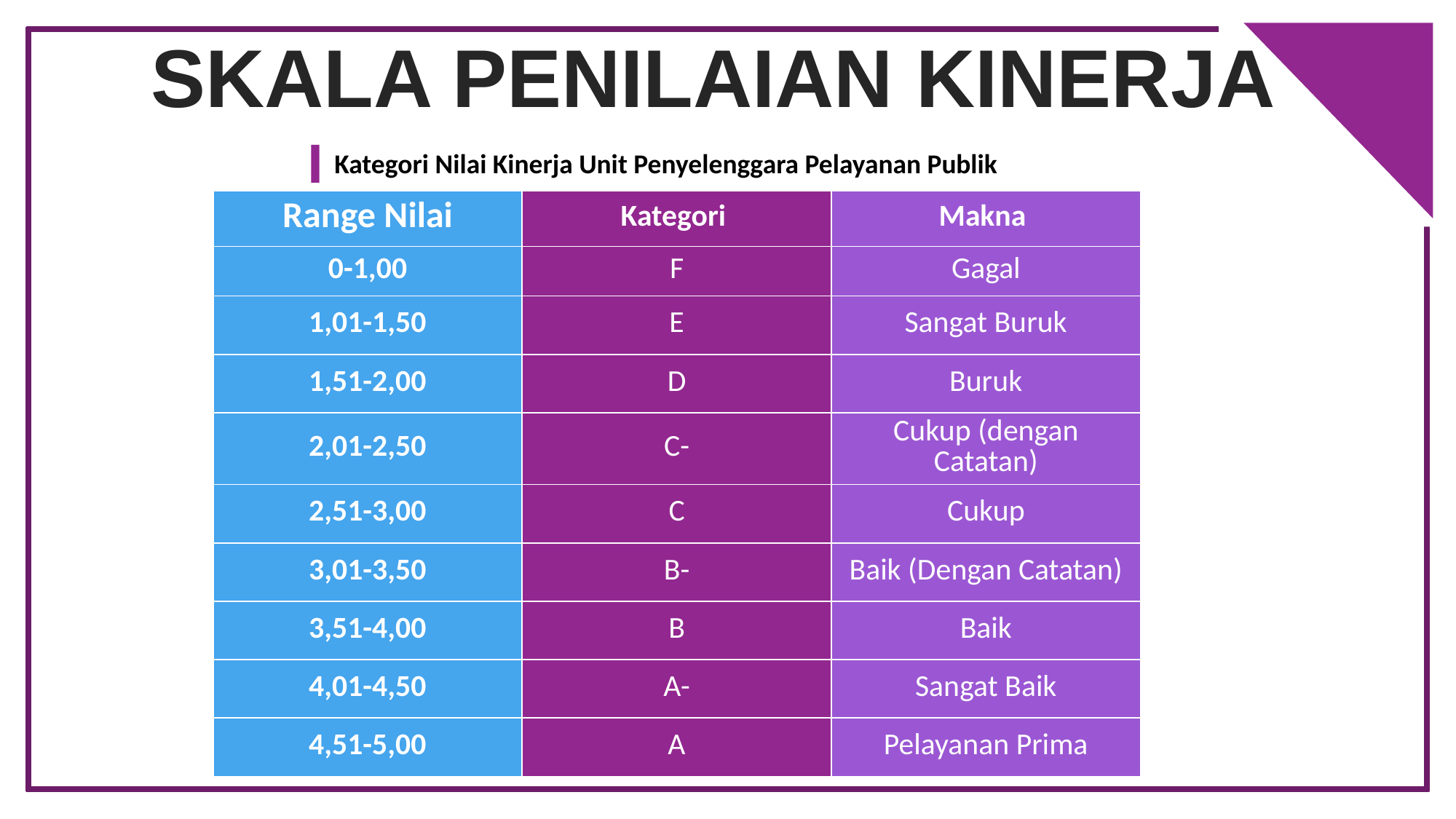

SKALA PENILAIAN KINERJA
Kategori Nilai Kinerja Unit Penyelenggara Pelayanan Publik

| Range Nilai | Kategori | Makna |
| --- | --- | --- |
| 0-1,00 | F | Gagal |
| 1,01-1,50 | E | Sangat Buruk |
| 1,51-2,00 | D | Buruk |
| 2,01-2,50 | C- | Cukup (dengan Catatan) |
| 2,51-3,00 | C | Cukup |
| 3,01-3,50 | B- | Baik (Dengan Catatan) |
| 3,51-4,00 | B | Baik |
| 4,01-4,50 | A- | Sangat Baik |
| 4,51-5,00 | A | Pelayanan Prima |